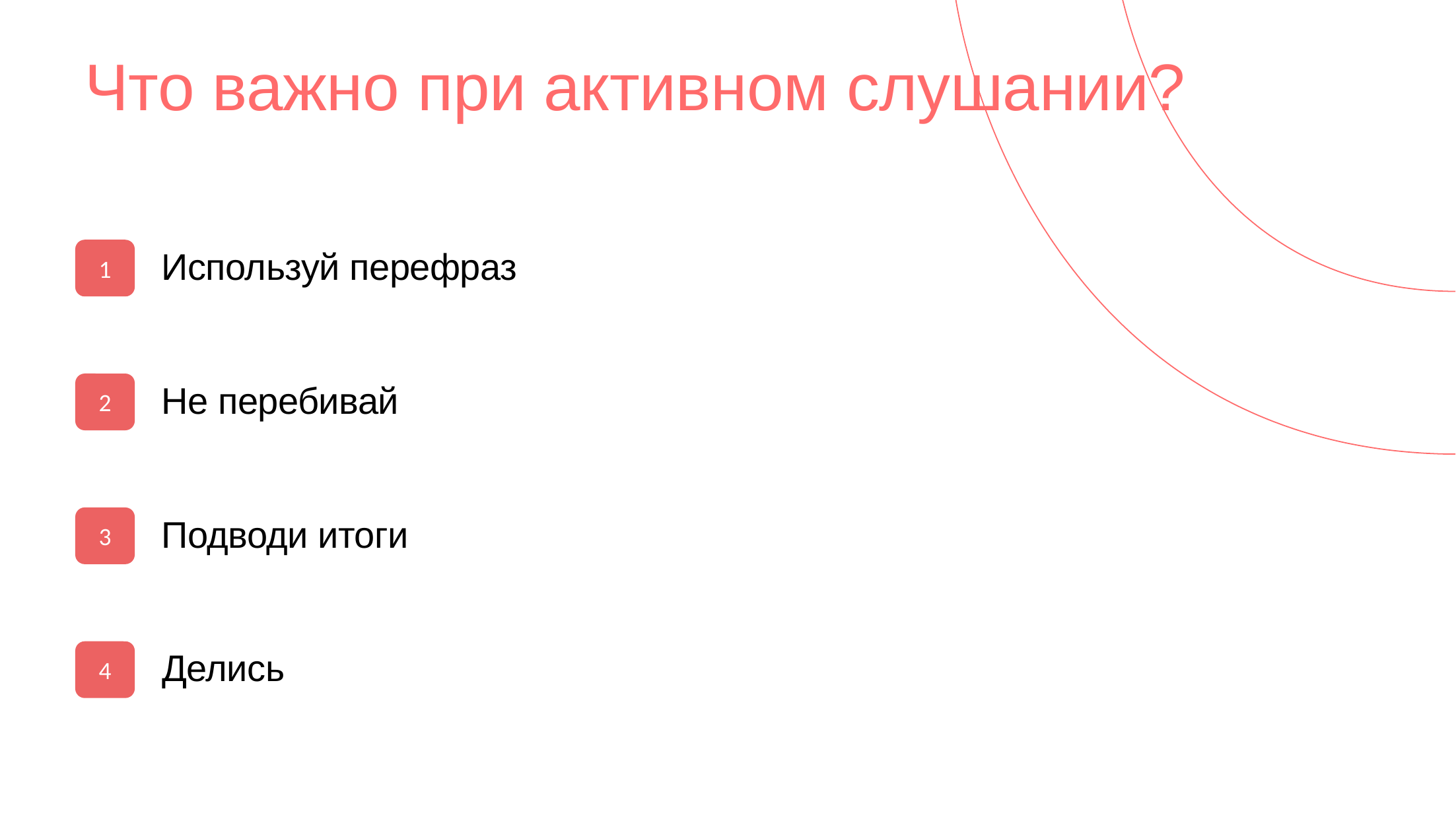

Что важно при активном слушании?
1
Используй перефраз
2
Не перебивай
3
Подводи итоги
4
Делись